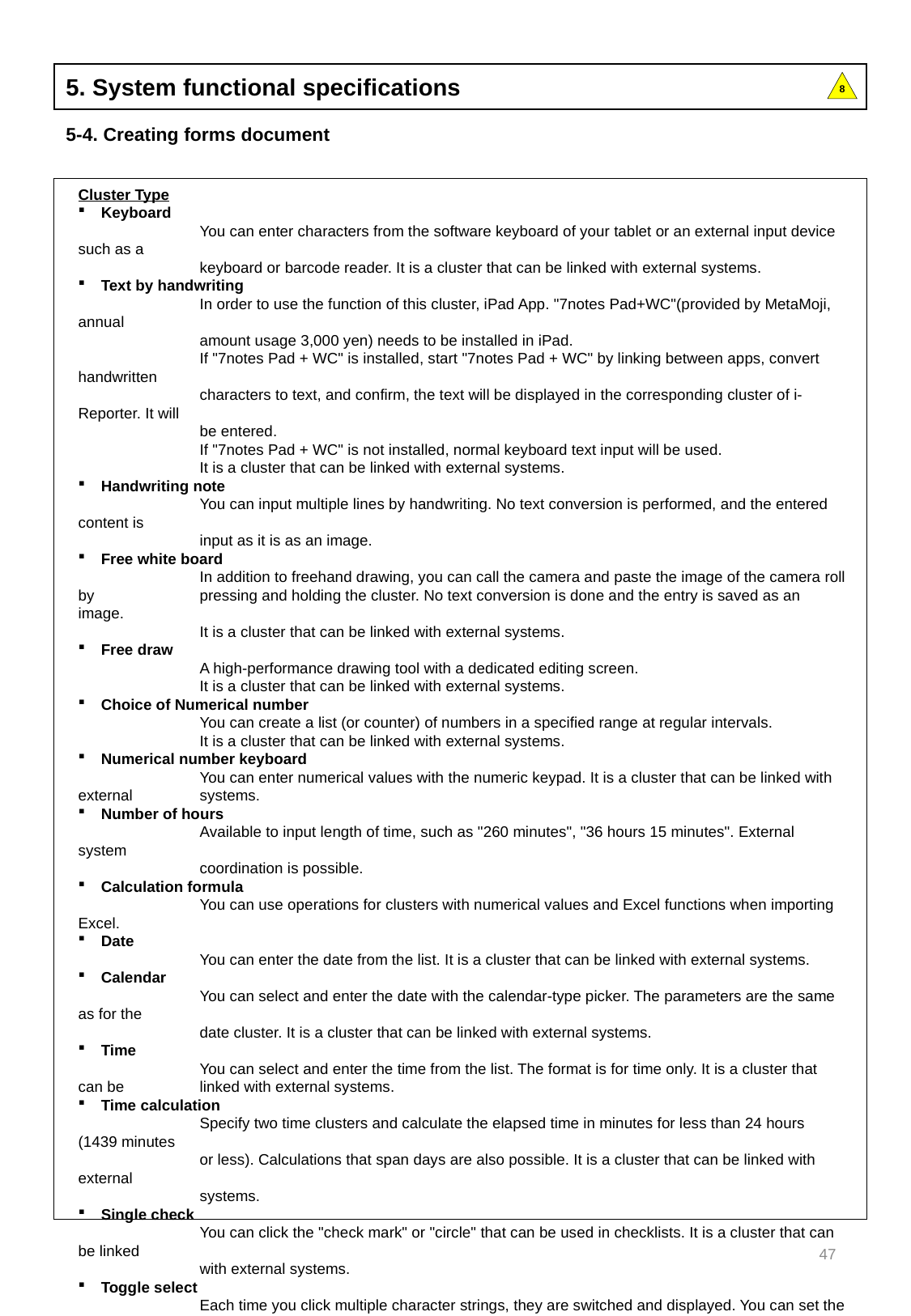

5. System functional specifications
8
5-4. Creating forms document

Cluster Type
Keyboard
	You can enter characters from the software keyboard of your tablet or an external input device such as a
	keyboard or barcode reader. It is a cluster that can be linked with external systems.
Text by handwriting
	In order to use the function of this cluster, iPad App. "7notes Pad+WC"(provided by MetaMoji, annual
	amount usage 3,000 yen) needs to be installed in iPad.
	If "7notes Pad + WC" is installed, start "7notes Pad + WC" by linking between apps, convert handwritten
	characters to text, and confirm, the text will be displayed in the corresponding cluster of i-Reporter. It will
	be entered.
	If "7notes Pad + WC" is not installed, normal keyboard text input will be used.
	It is a cluster that can be linked with external systems.
Handwriting note
	You can input multiple lines by handwriting. No text conversion is performed, and the entered content is
	input as it is as an image.
Free white board
	In addition to freehand drawing, you can call the camera and paste the image of the camera roll by 	pressing and holding the cluster. No text conversion is done and the entry is saved as an image.
	It is a cluster that can be linked with external systems.
Free draw
	A high-performance drawing tool with a dedicated editing screen.
	It is a cluster that can be linked with external systems.
Choice of Numerical number
	You can create a list (or counter) of numbers in a specified range at regular intervals.
	It is a cluster that can be linked with external systems.
Numerical number keyboard
	You can enter numerical values with the numeric keypad. It is a cluster that can be linked with external 	systems.
Number of hours
	Available to input length of time, such as "260 minutes", "36 hours 15 minutes". External system
	coordination is possible.
Calculation formula
	You can use operations for clusters with numerical values and Excel functions when importing Excel.
Date
	You can enter the date from the list. It is a cluster that can be linked with external systems.
Calendar
	You can select and enter the date with the calendar-type picker. The parameters are the same as for the
	date cluster. It is a cluster that can be linked with external systems.
Time
	You can select and enter the time from the list. The format is for time only. It is a cluster that can be 	linked with external systems.
Time calculation
	Specify two time clusters and calculate the elapsed time in minutes for less than 24 hours (1439 minutes
	or less). Calculations that span days are also possible. It is a cluster that can be linked with external
	systems.
Single check
	You can click the "check mark" or "circle" that can be used in checklists. It is a cluster that can be linked
	with external systems.
Toggle select
	Each time you click multiple character strings, they are switched and displayed. You can set the label 	character string for display and the numerical value for internal calculation. It is a cluster that can be 	linked with external systems.
Toggle summary
	You can aggregate the Toggle select values on a group-by-group basis. There are two methods of
	aggregation: "Calculation of total score" by choice and "Summary count (Full points)" that displays the
	perfect score for the entire group.
47